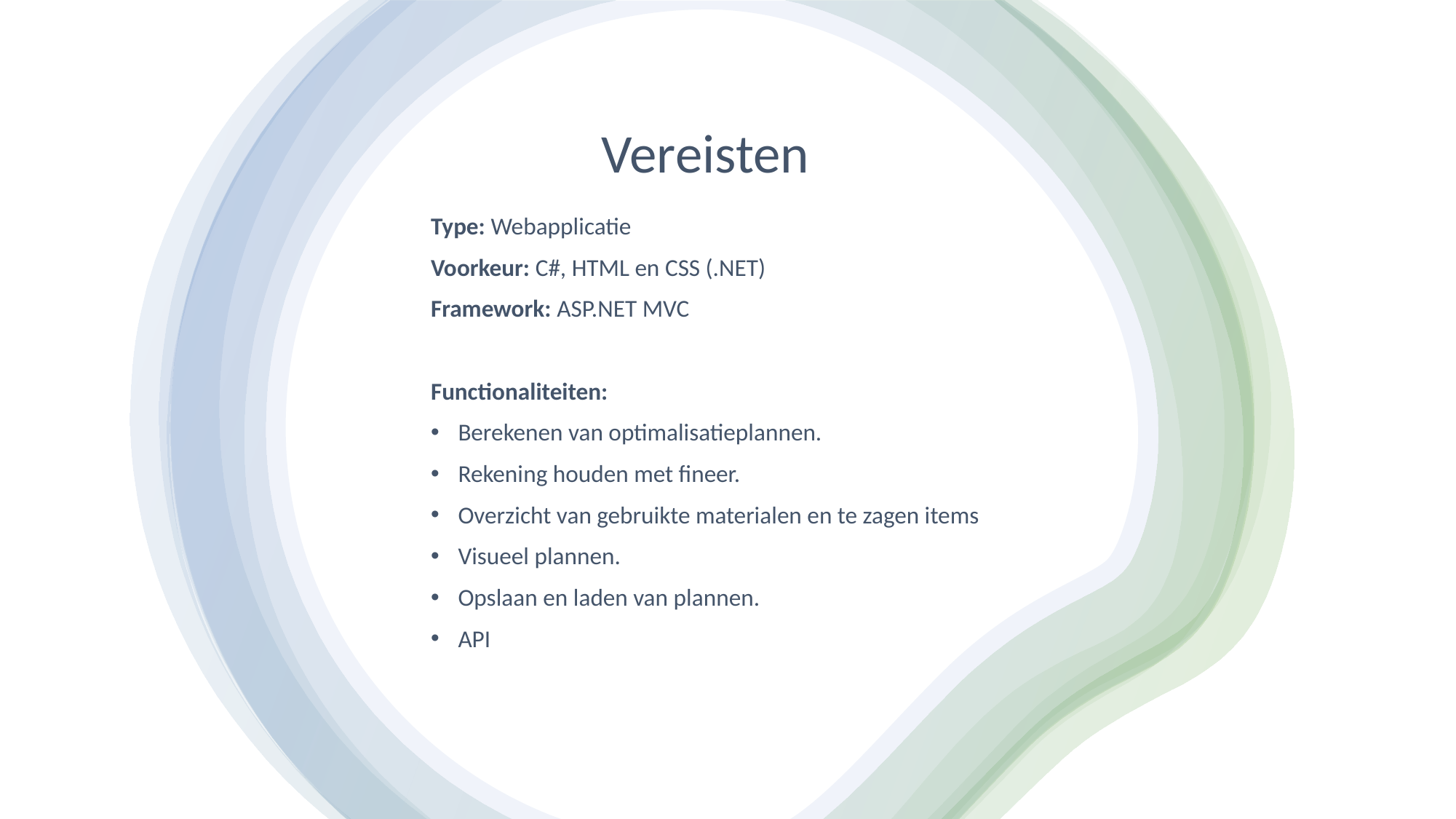

# Vereisten
Type: Webapplicatie
Voorkeur: C#, HTML en CSS (.NET)
Framework: ASP.NET MVC

Functionaliteiten:
Berekenen van optimalisatieplannen.
Rekening houden met fineer.
Overzicht van gebruikte materialen en te zagen items
Visueel plannen.
Opslaan en laden van plannen.
API